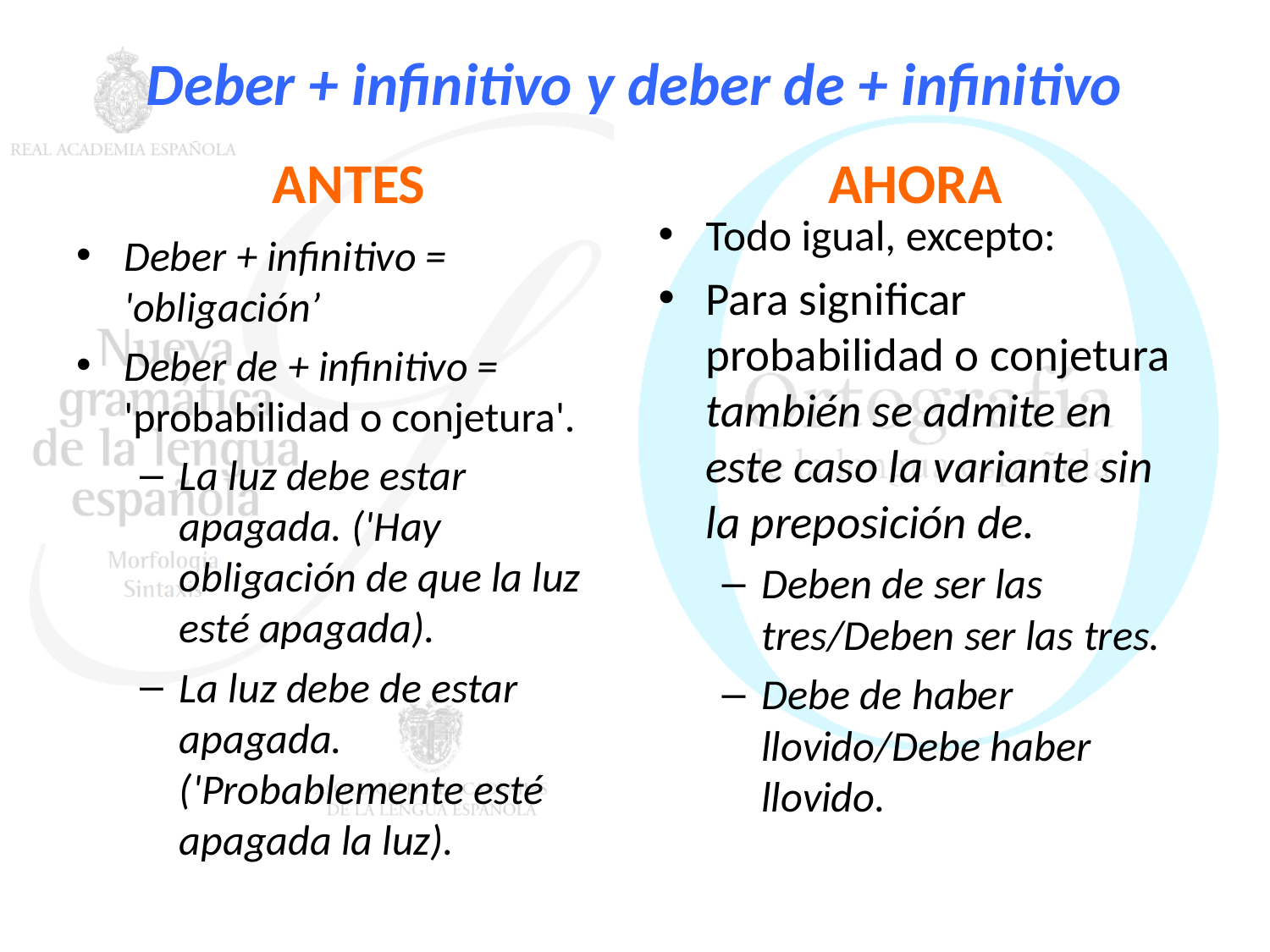

# Deber + infinitivo y deber de + infinitivo
ANTES
AHORA
Todo igual, excepto:
Para significar probabilidad o conjetura  también se admite en este caso la variante sin la preposición de.
Deben de ser las tres/Deben ser las tres.
Debe de haber llovido/Debe haber llovido.
Deber + infinitivo = 'obligación’
Deber de + infinitivo = 'probabilidad o conjetura'.
La luz debe estar apagada. ('Hay obligación de que la luz esté apagada).
La luz debe de estar apagada. ('Probablemente esté apagada la luz).